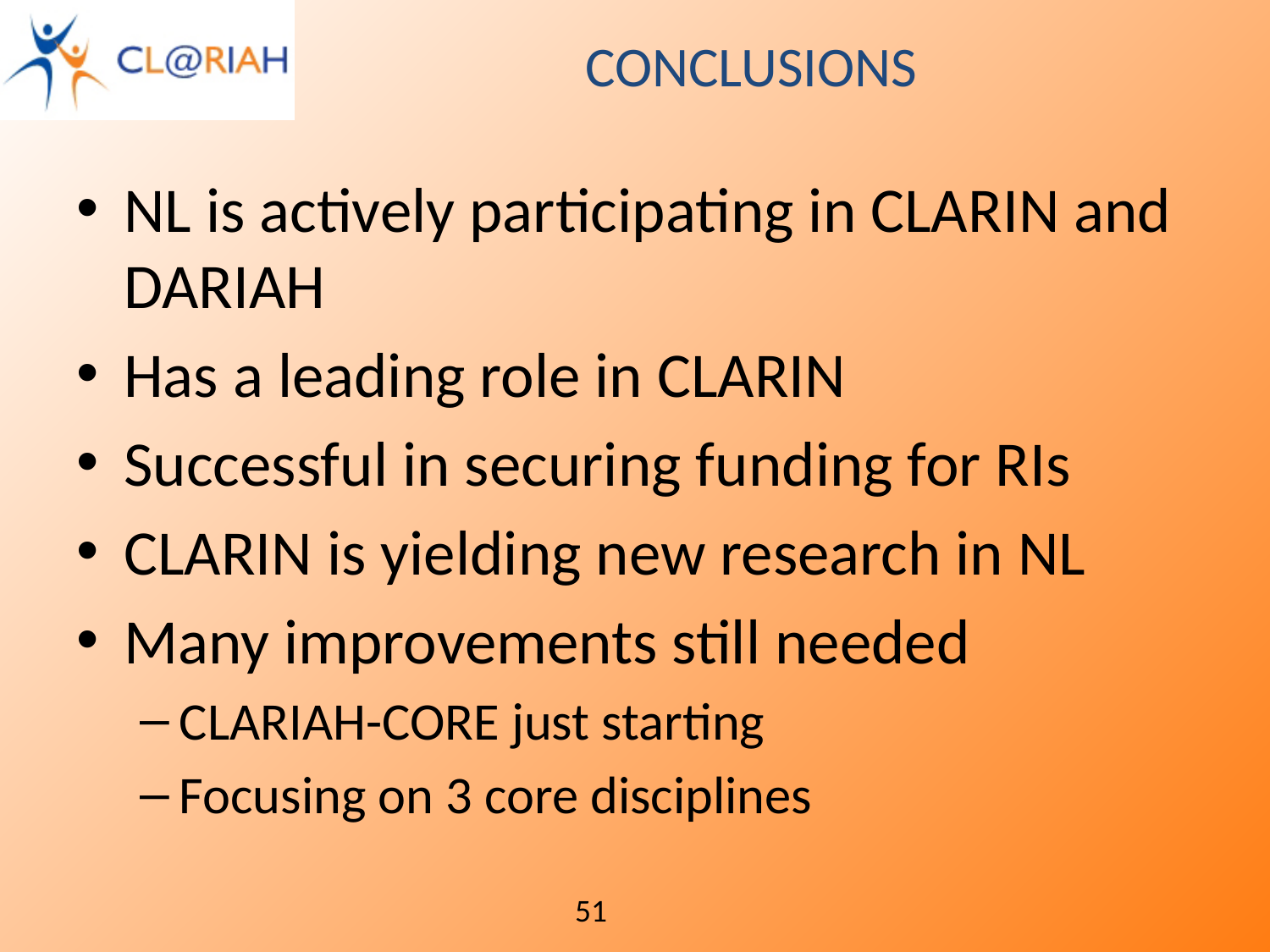

# Conclusions
NL is actively participating in CLARIN and DARIAH
Has a leading role in CLARIN
Successful in securing funding for RIs
CLARIN is yielding new research in NL
Many improvements still needed
CLARIAH-CORE just starting
Focusing on 3 core disciplines